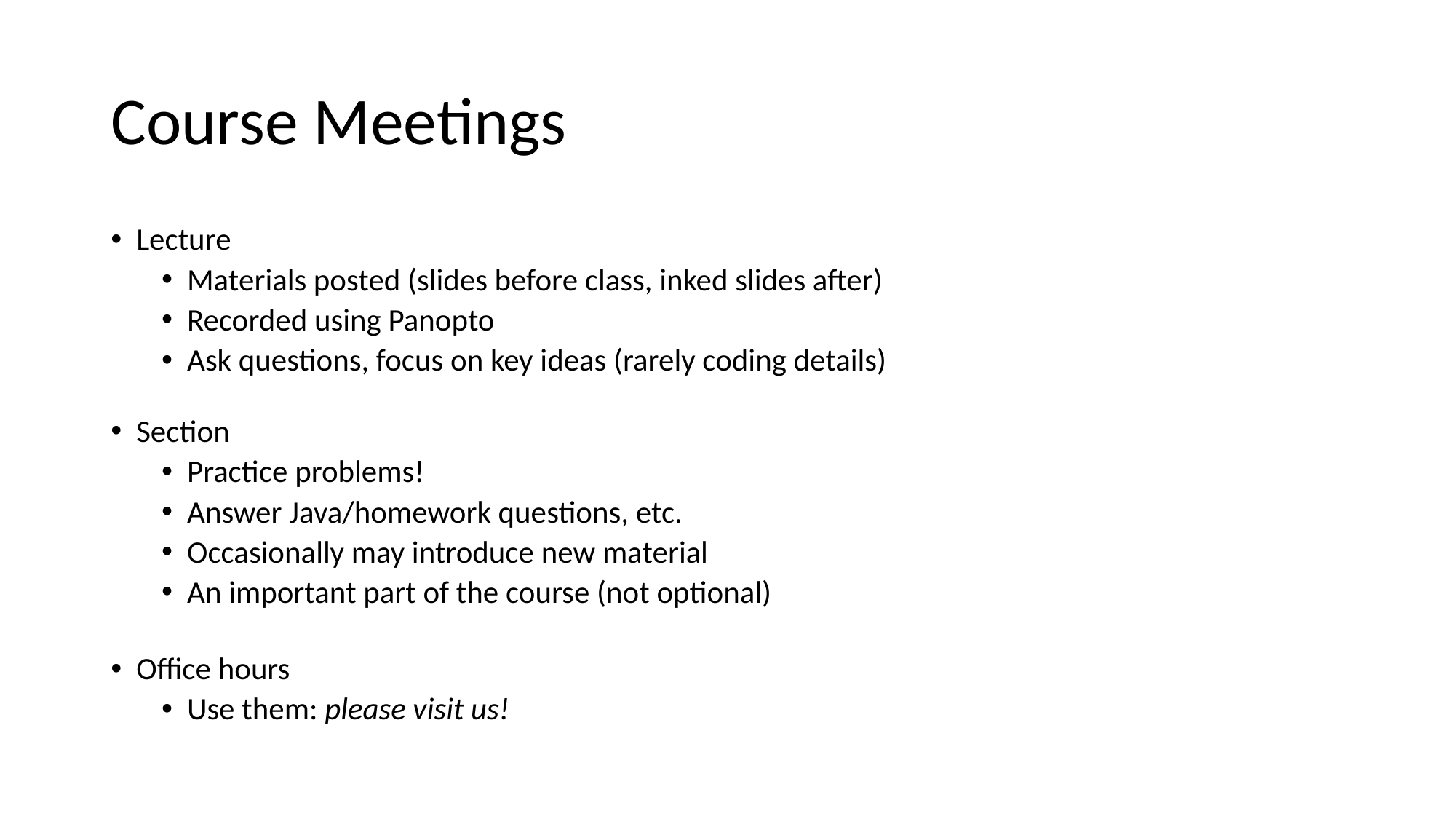

# Course Meetings
Lecture
Materials posted (slides before class, inked slides after)
Recorded using Panopto
Ask questions, focus on key ideas (rarely coding details)

Section
Practice problems!
Answer Java/homework questions, etc.
Occasionally may introduce new material
An important part of the course (not optional)

Office hours
Use them: please visit us!